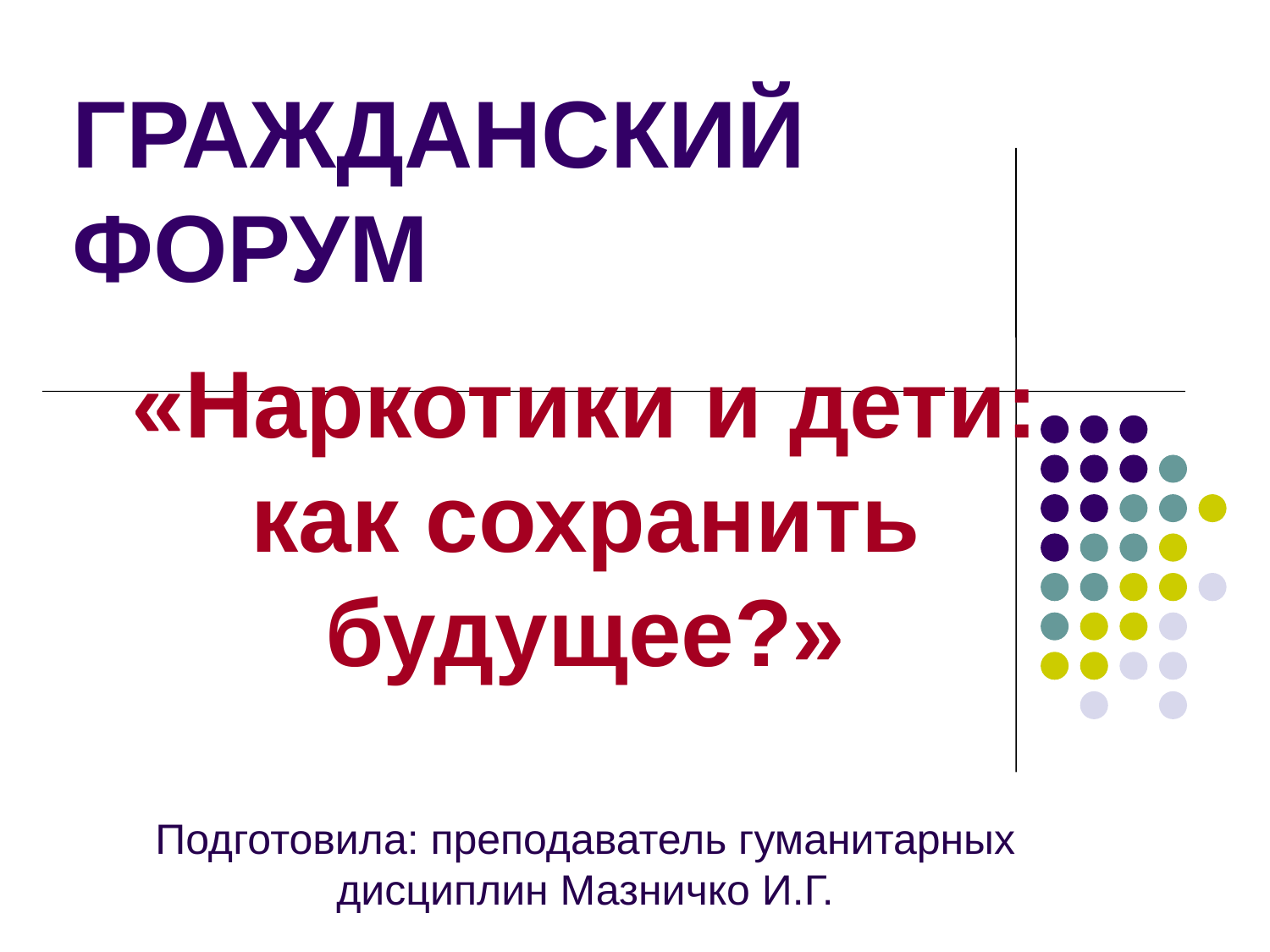

# ГРАЖДАНСКИЙ ФОРУМ

«Наркотики и дети: как сохранить будущее?»

Подготовила: преподаватель гуманитарных дисциплин Мазничко И.Г.